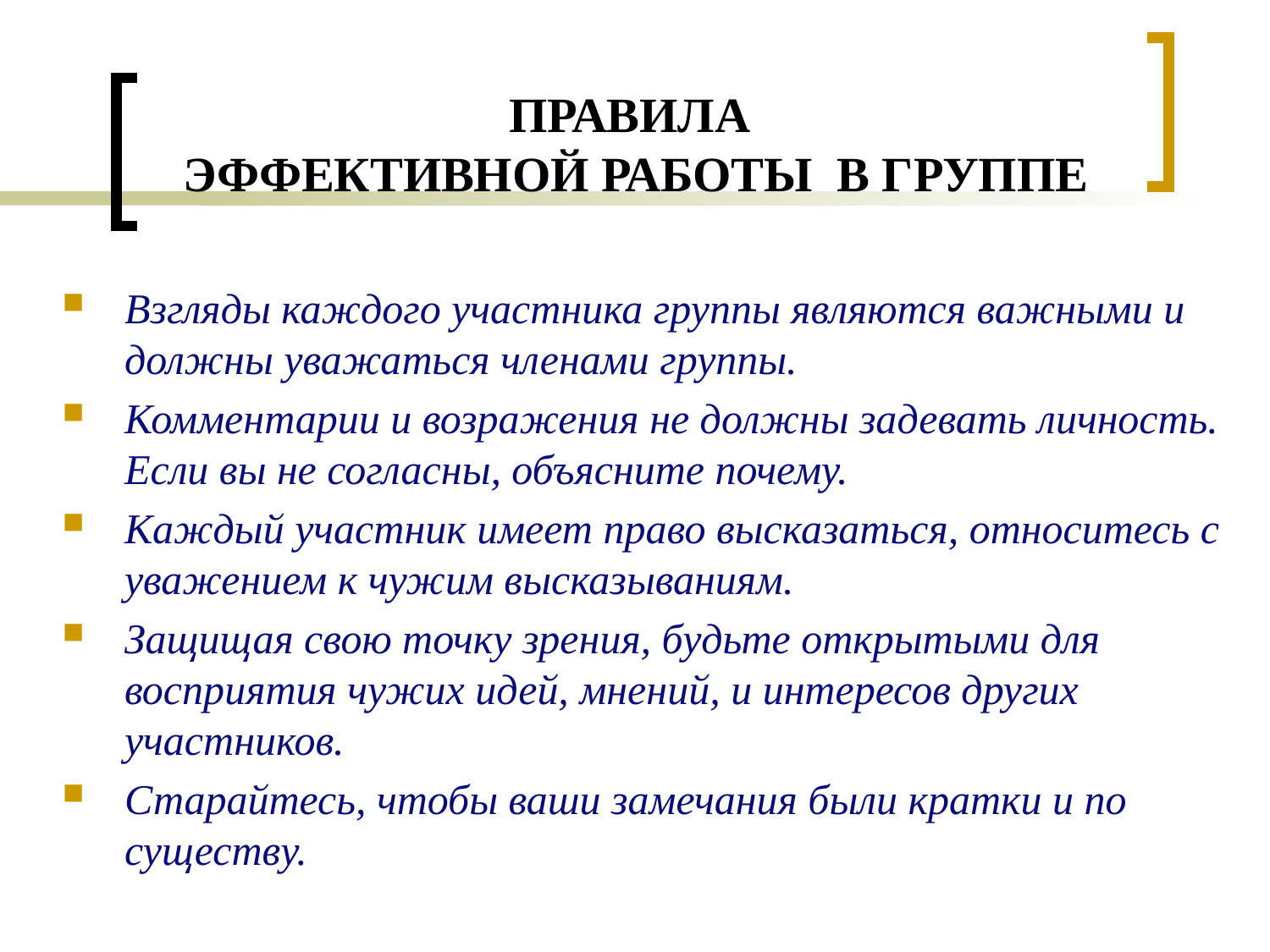

# ПРАВИЛА ЭФФЕКТИВНОЙ РАБОТЫ  В ГРУППЕ
Взгляды каждого участника группы являются важными и должны уважаться членами группы.
Комментарии и возражения не должны задевать личность. Если вы не согласны, объясните почему.
Каждый участник имеет право высказаться, относитесь с уважением к чужим высказываниям.
Защищая свою точку зрения, будьте открытыми для восприятия чужих идей, мнений, и интересов других участников.
Старайтесь, чтобы ваши замечания были кратки и по существу.